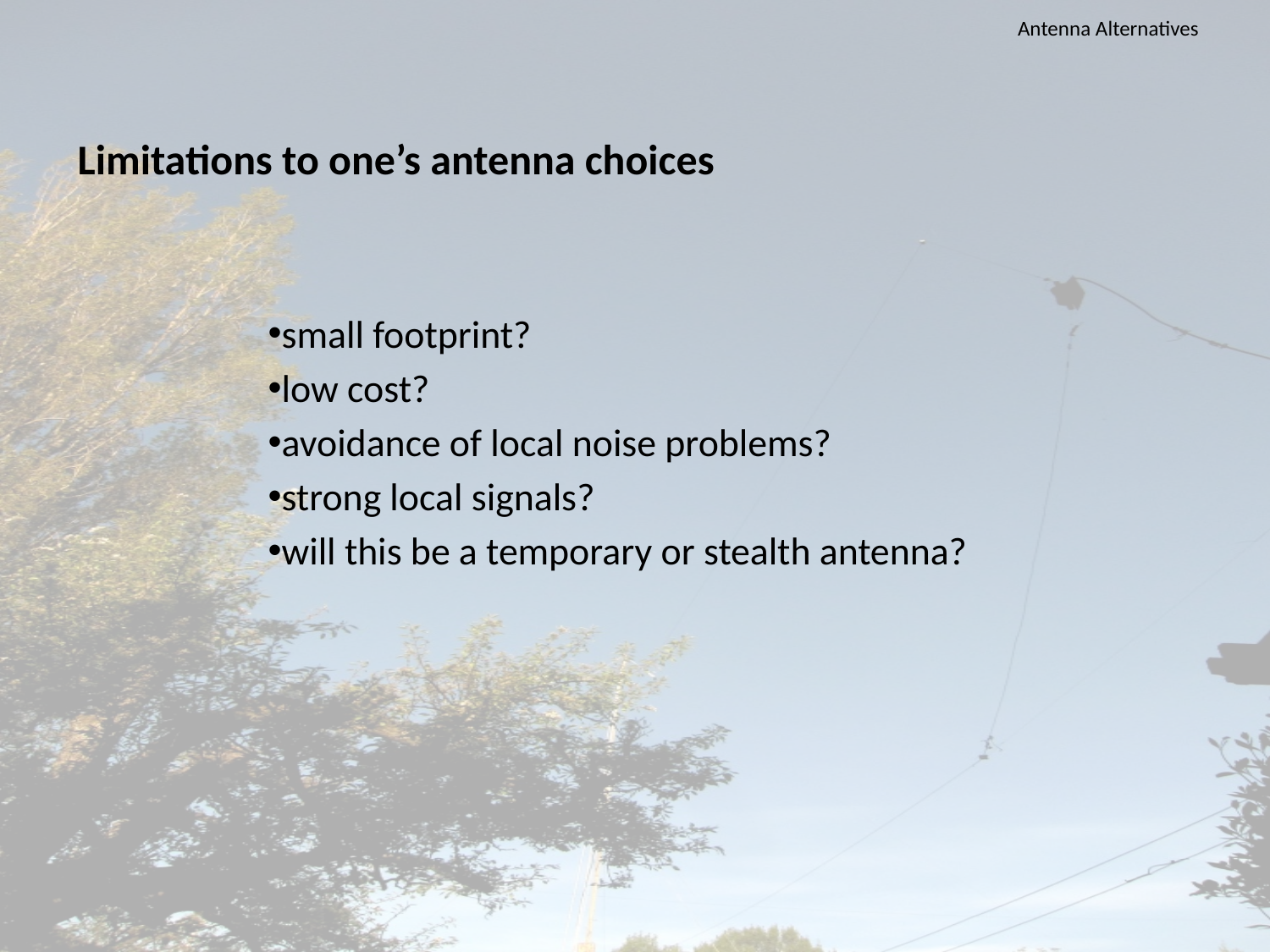

# Antenna Alternatives
Limitations to one’s antenna choices

small footprint?
low cost?
avoidance of local noise problems?
strong local signals?
will this be a temporary or stealth antenna?